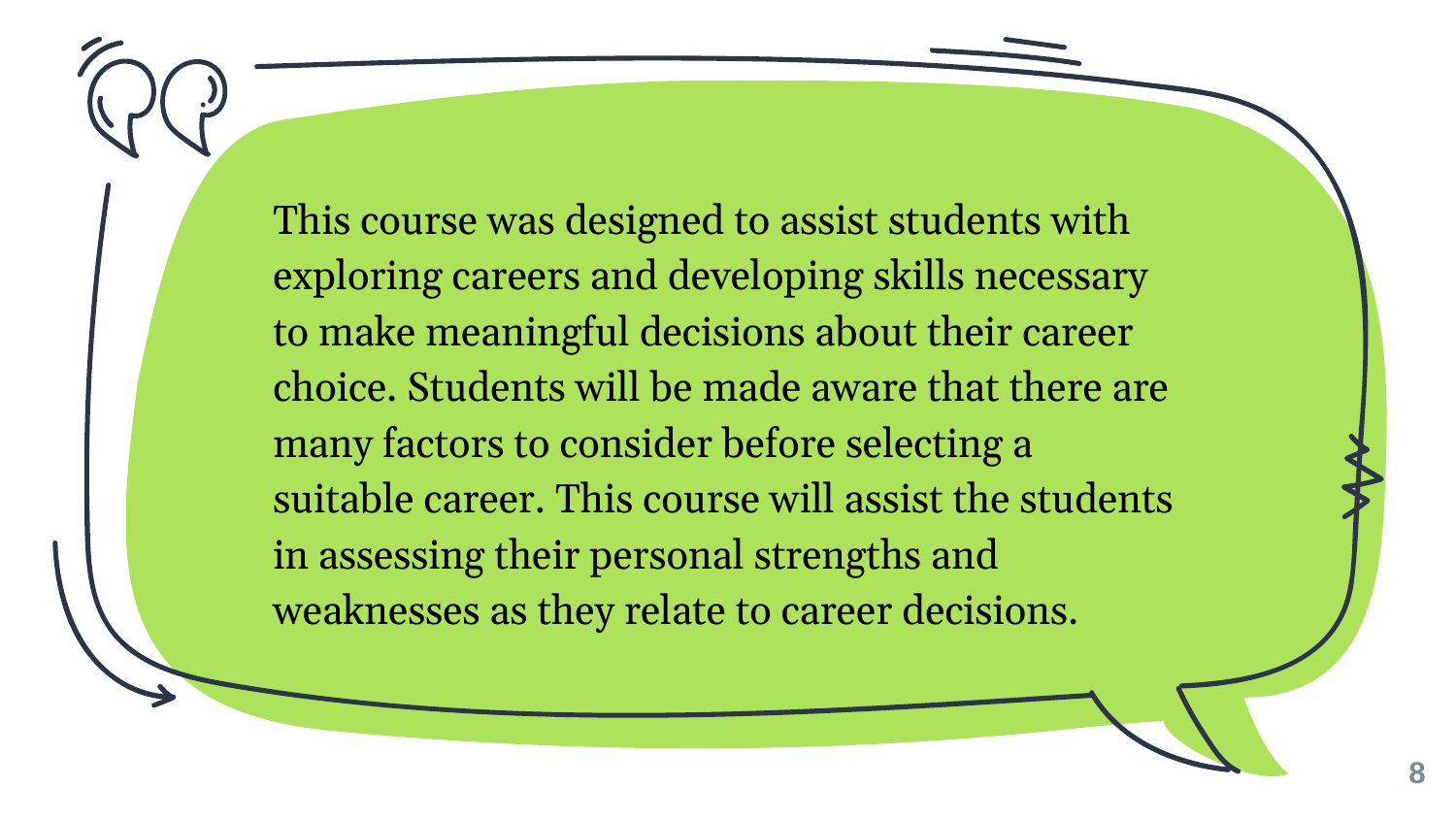

This course was designed to assist students with exploring careers and developing skills necessary to make meaningful decisions about their career choice. Students will be made aware that there are many factors to consider before selecting a suitable career. This course will assist the students in assessing their personal strengths and weaknesses as they relate to career decisions.
8